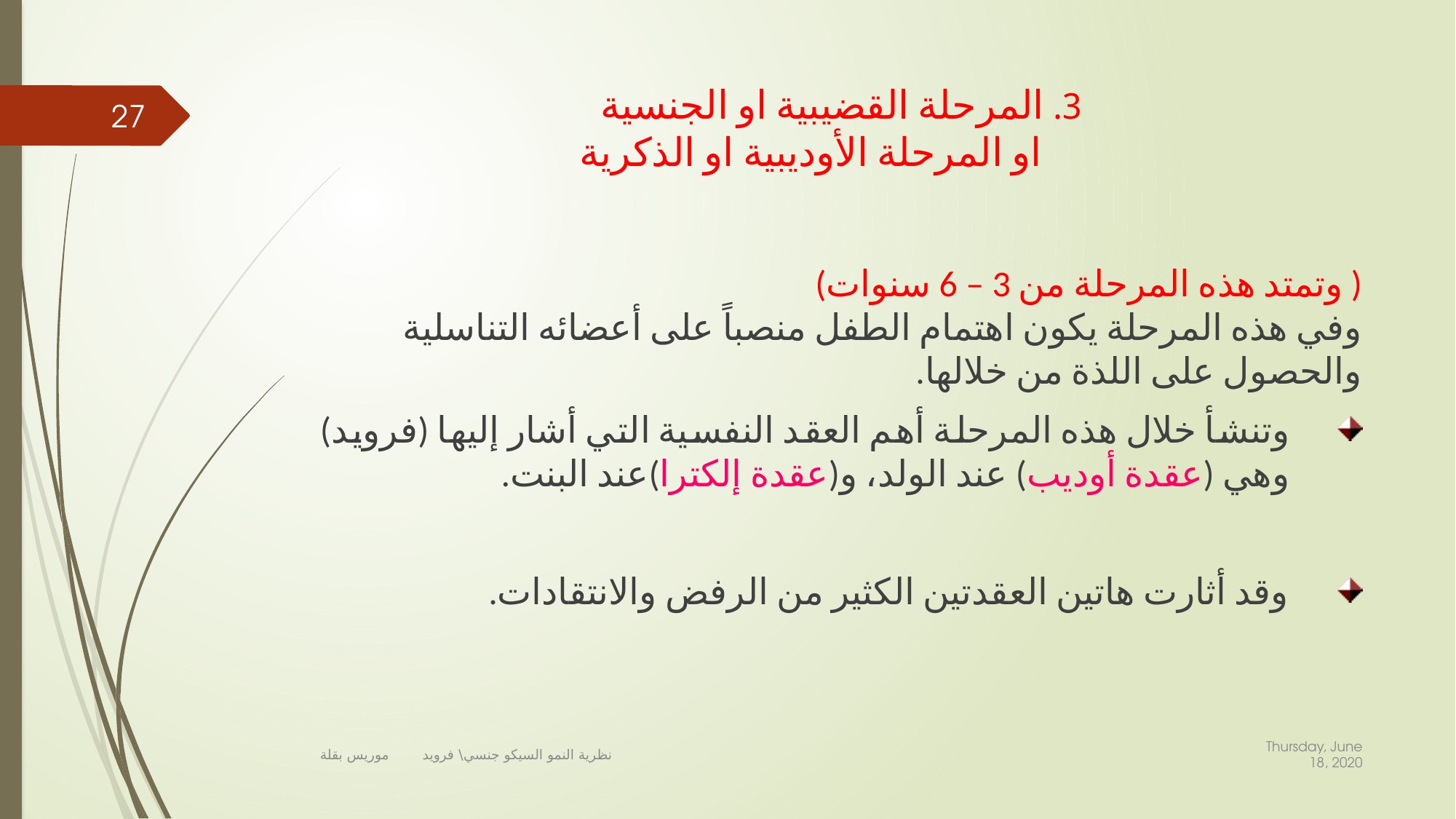

# 3. المرحلة القضيبية او الجنسية او المرحلة الأوديبية او الذكرية
27
( وتمتد هذه المرحلة من 3 – 6 سنوات)
وفي هذه المرحلة يكون اهتمام الطفل منصباً على أعضائه التناسلية والحصول على اللذة من خلالها.
وتنشأ خلال هذه المرحلة أهم العقد النفسية التي أشار إليها (فرويد) وهي (عقدة أوديب) عند الولد، و(عقدة إلكترا)عند البنت.

وقد أثارت هاتين العقدتين الكثير من الرفض والانتقادات.

Thursday, June 18, 2020
نظرية النمو السيكو جنسي\ فرويد        موريس بقلة